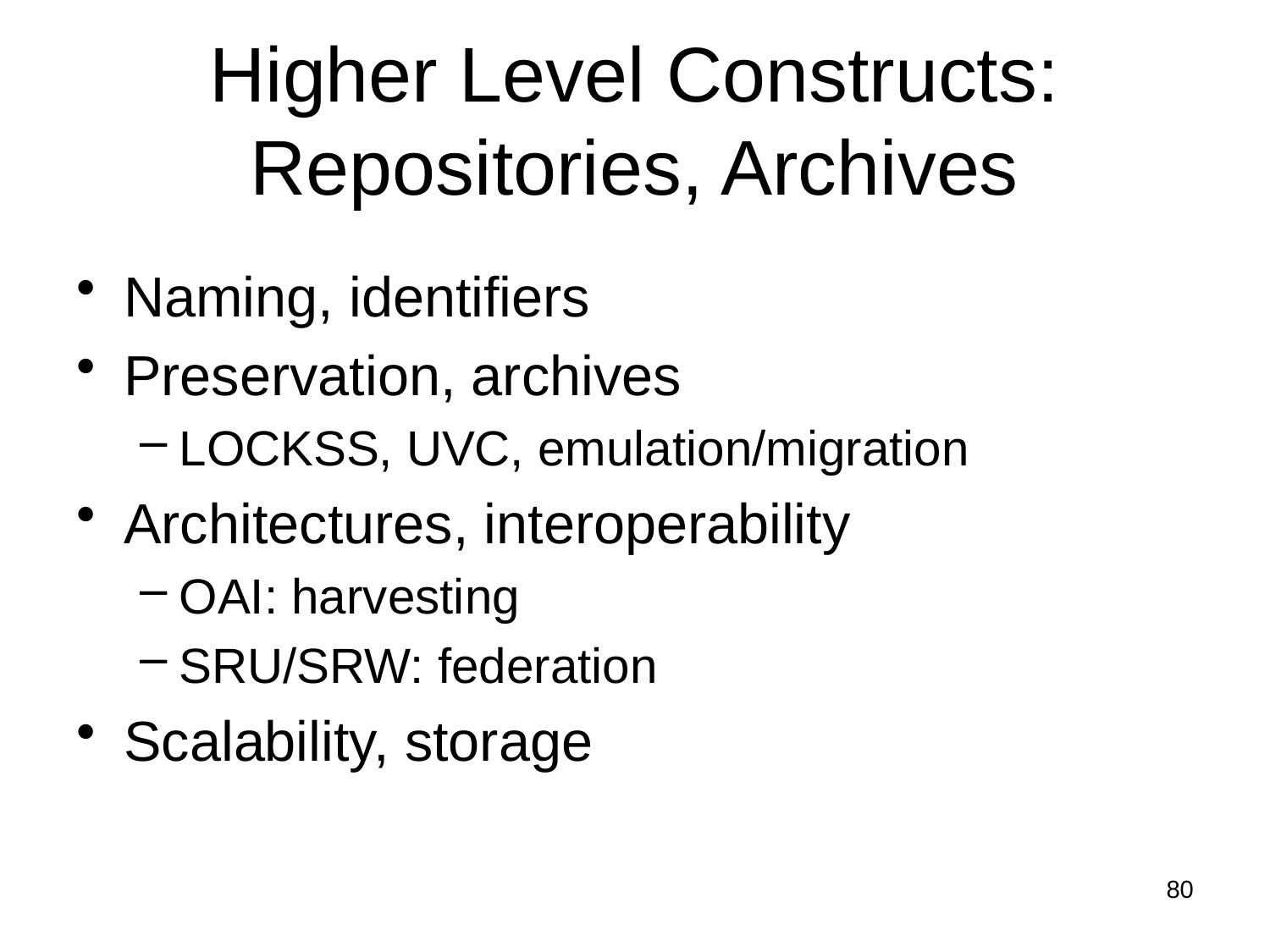

# Higher Level Constructs: Repositories, Archives
Naming, identifiers
Preservation, archives
LOCKSS, UVC, emulation/migration
Architectures, interoperability
OAI: harvesting
SRU/SRW: federation
Scalability, storage
80